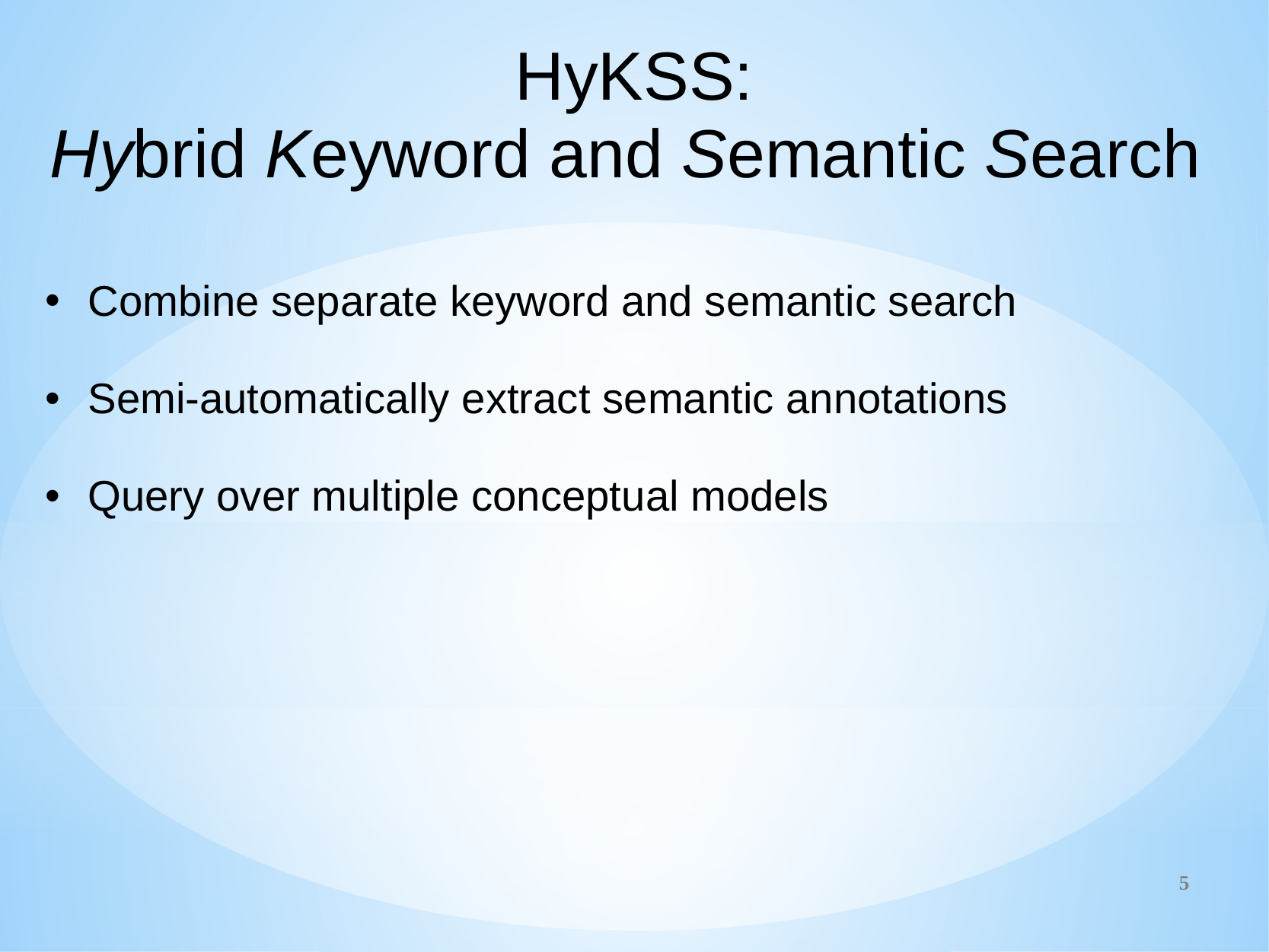

HyKSS:
 Hybrid Keyword and Semantic Search

Combine separate keyword and semantic search

Semi-automatically extract semantic annotations

Query over multiple conceptual models

5